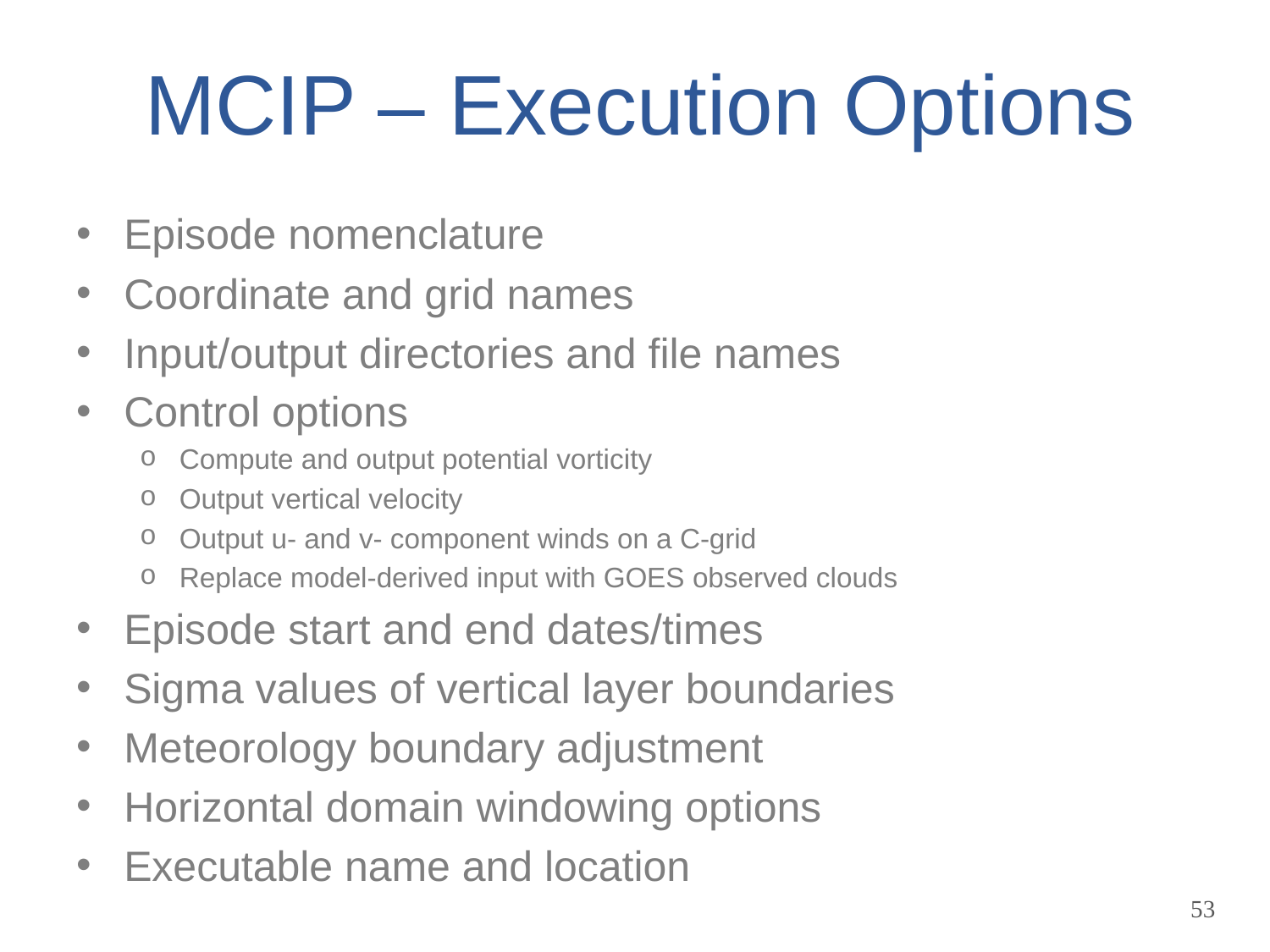

# MCIP – Execution Options
Episode nomenclature
Coordinate and grid names
Input/output directories and file names
Control options
Compute and output potential vorticity
Output vertical velocity
Output u- and v- component winds on a C-grid
Replace model-derived input with GOES observed clouds
Episode start and end dates/times
Sigma values of vertical layer boundaries
Meteorology boundary adjustment
Horizontal domain windowing options
Executable name and location

53